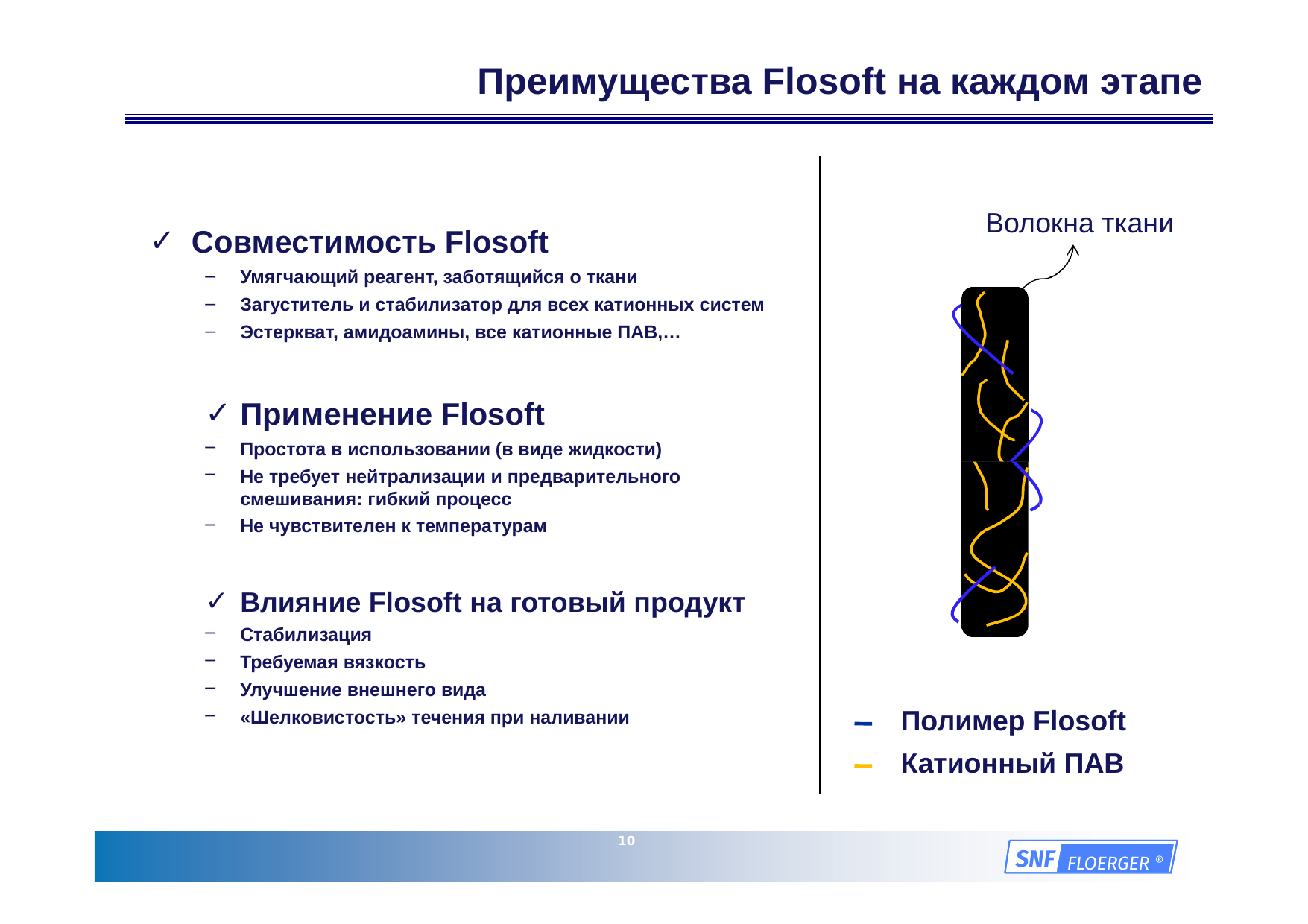

# Преимущества Flosoft на каждом этапе

Волокна ткани
Совместимость Flosoft

Умягчающий реагент, заботящийся о ткани
Загуститель и стабилизатор для всех катионных систем
Эстеркват, амидоамины, все катионные ПАВ,…

Применение Flosoft
Простота в использовании (в виде жидкости)
Не требует нейтрализации и предварительного смешивания: гибкий процесс
Не чувствителен к температурам

Влияние Flosoft на готовый продукт
Стабилизация
Требуемая вязкость
Улучшение внешнего вида
«Шелковистость» течения при наливании

Полимер Flosoft Катионный ПАВ

10

SNF

FLOERGER ®